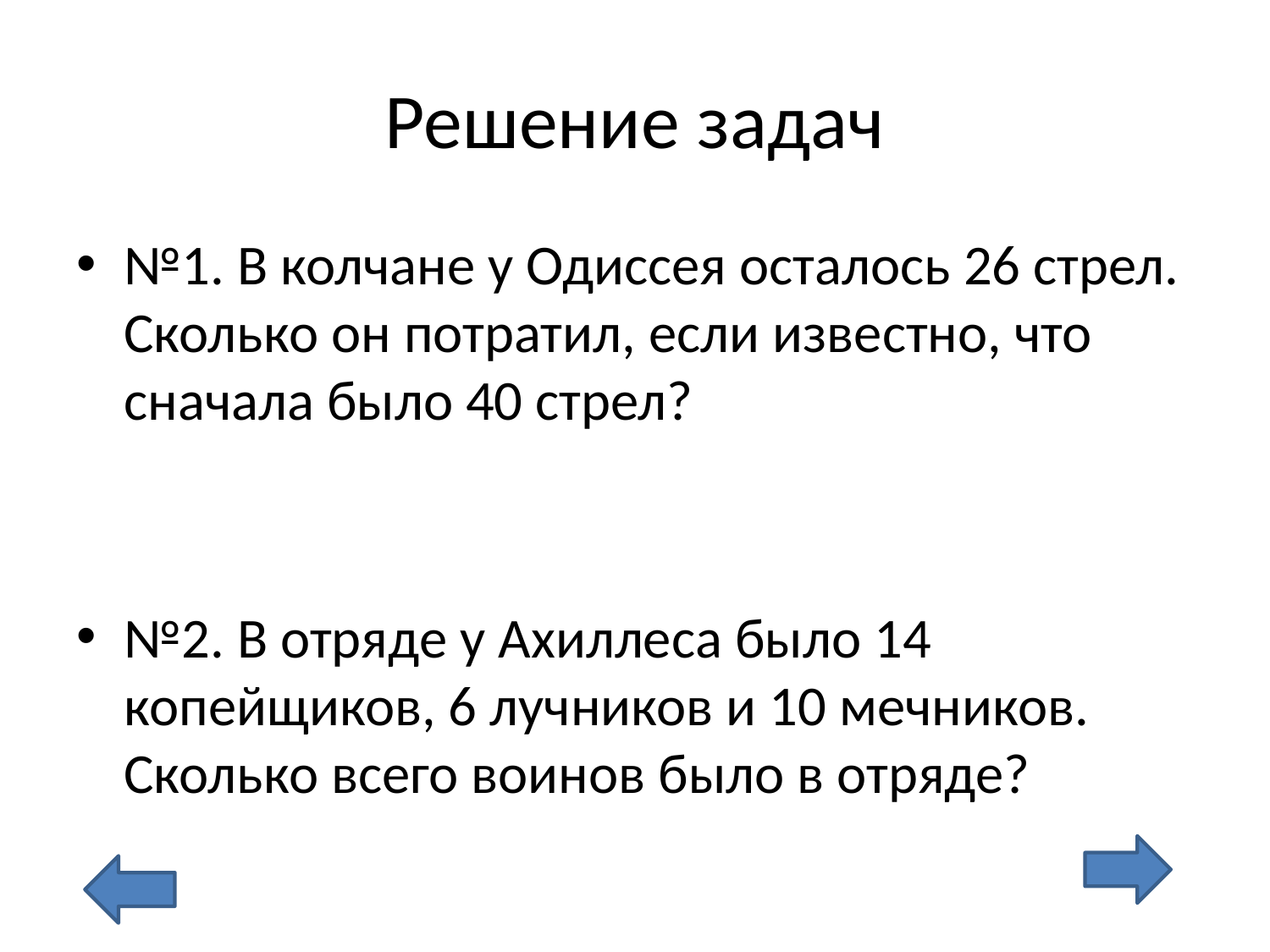

# Решение задач
№1. В колчане у Одиссея осталось 26 стрел. Сколько он потратил, если известно, что сначала было 40 стрел?

№2. В отряде у Ахиллеса было 14 копейщиков, 6 лучников и 10 мечников. Сколько всего воинов было в отряде?